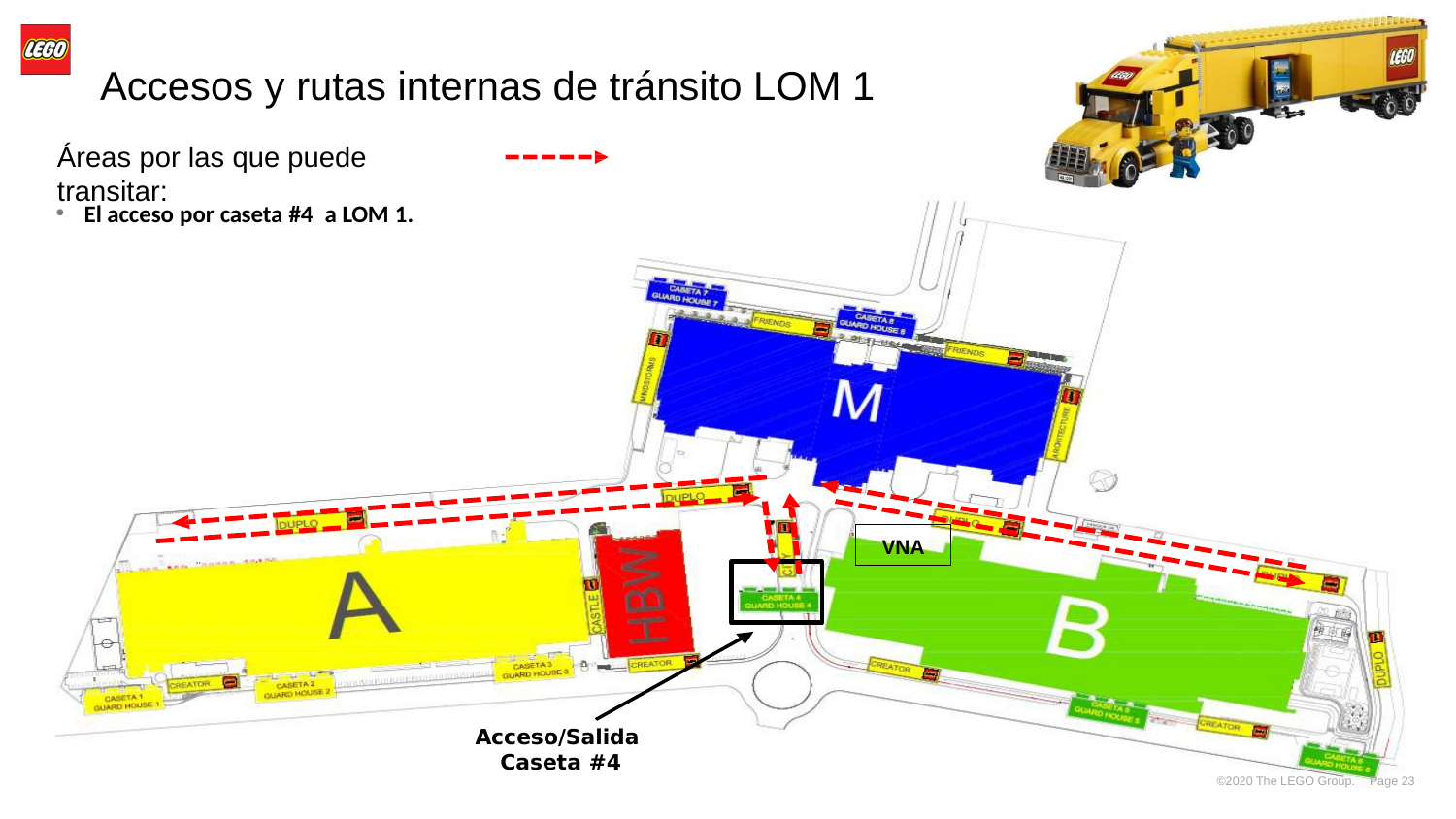

# Accesos y rutas internas de tránsito LOM 1
Áreas por las que puede transitar:

Acceso/Salida  Caseta #4
VNA
El acceso por caseta #4  a LOM 1.

©2020 The LEGO Group.
Page 23